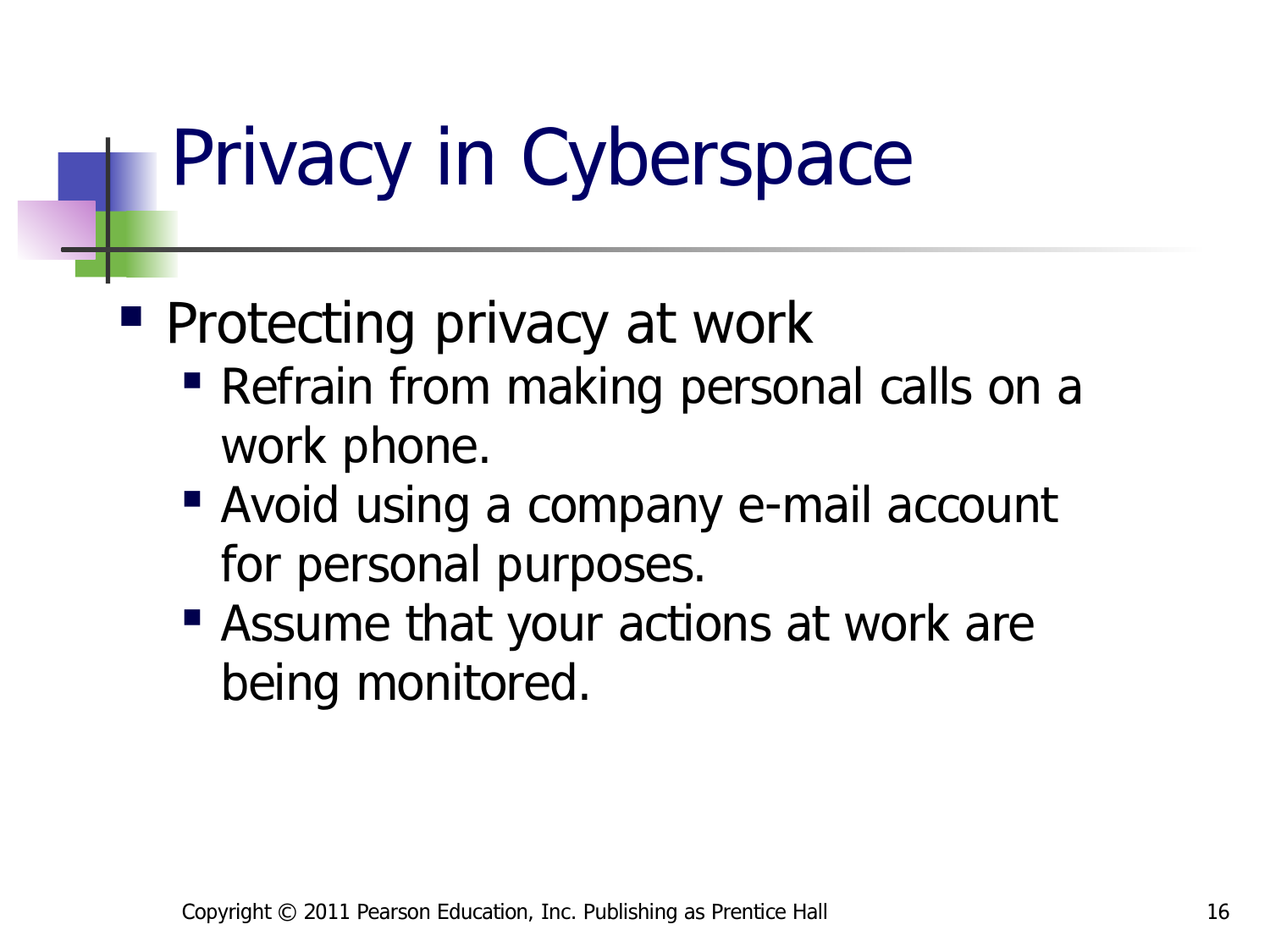

# Privacy in Cyberspace
Protecting privacy at work
Refrain from making personal calls on a work phone.
Avoid using a company e-mail account for personal purposes.
Assume that your actions at work are being monitored.

Copyright © 2011 Pearson Education, Inc. Publishing as Prentice Hall
16